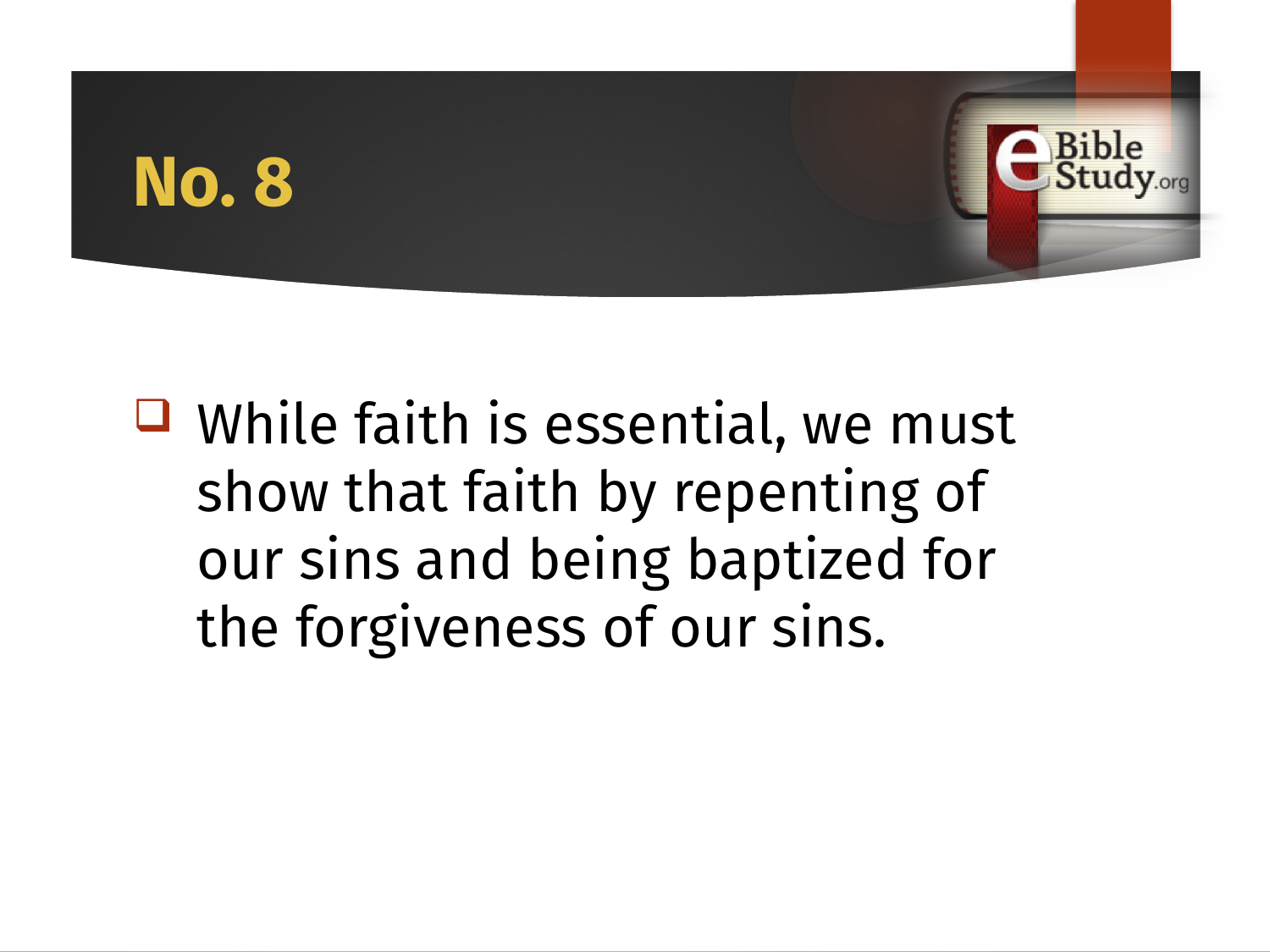

# No. 8
While faith is essential, we must show that faith by repenting of our sins and being baptized for the forgiveness of our sins.